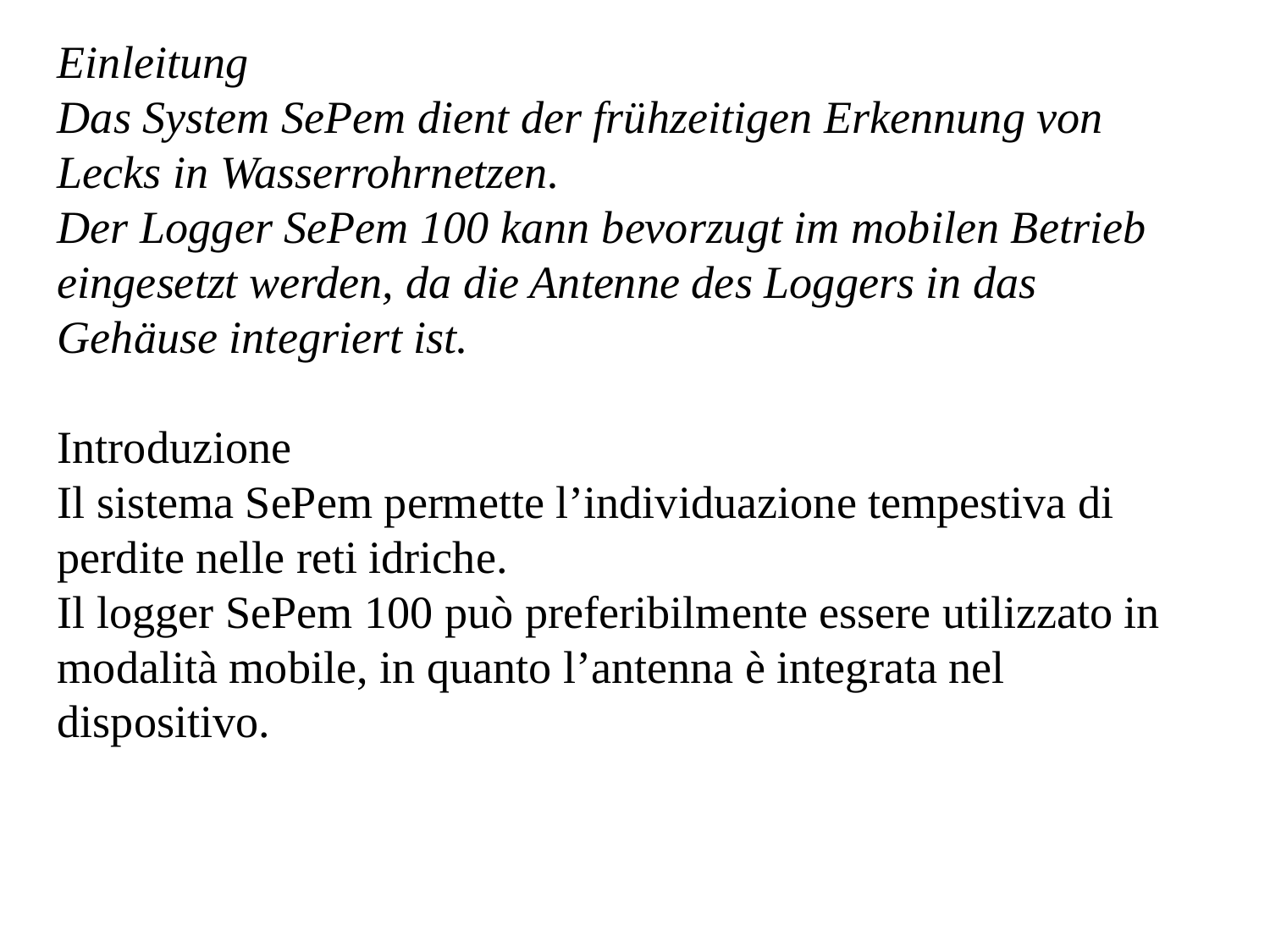

Einleitung
Das System SePem dient der frühzeitigen Erkennung von Lecks in Wasserrohrnetzen.
Der Logger SePem 100 kann bevorzugt im mobilen Betrieb eingesetzt werden, da die Antenne des Loggers in das Gehäuse integriert ist.

Introduzione
Il sistema SePem permette l’individuazione tempestiva di perdite nelle reti idriche.
Il logger SePem 100 può preferibilmente essere utilizzato in modalità mobile, in quanto l’antenna è integrata nel dispositivo.